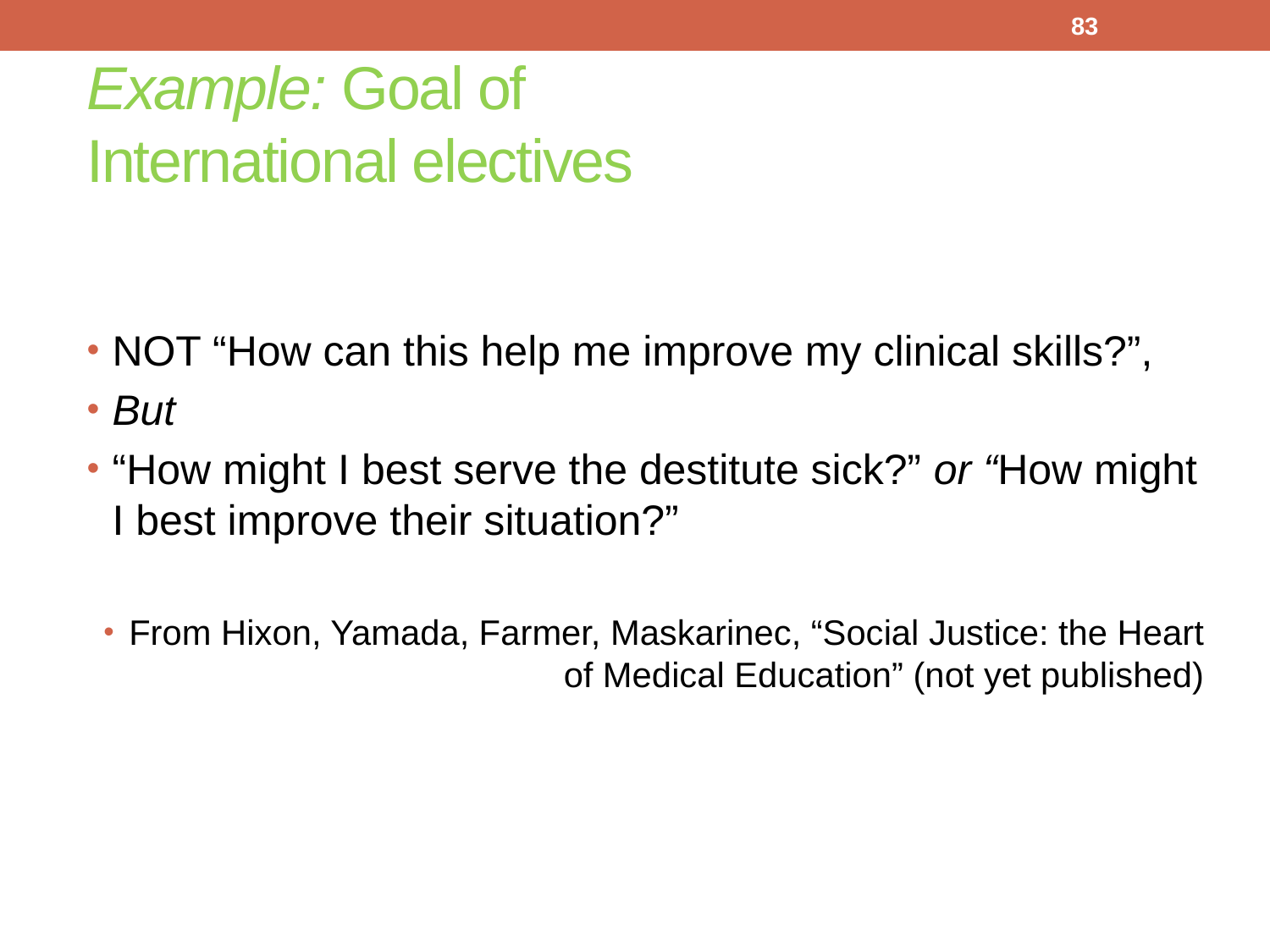

83
# Example: Goal of International electives
NOT “How can this help me improve my clinical skills?”,
But
“How might I best serve the destitute sick?” or “How might I best improve their situation?”

From Hixon, Yamada, Farmer, Maskarinec, “Social Justice: the Heart of Medical Education” (not yet published)